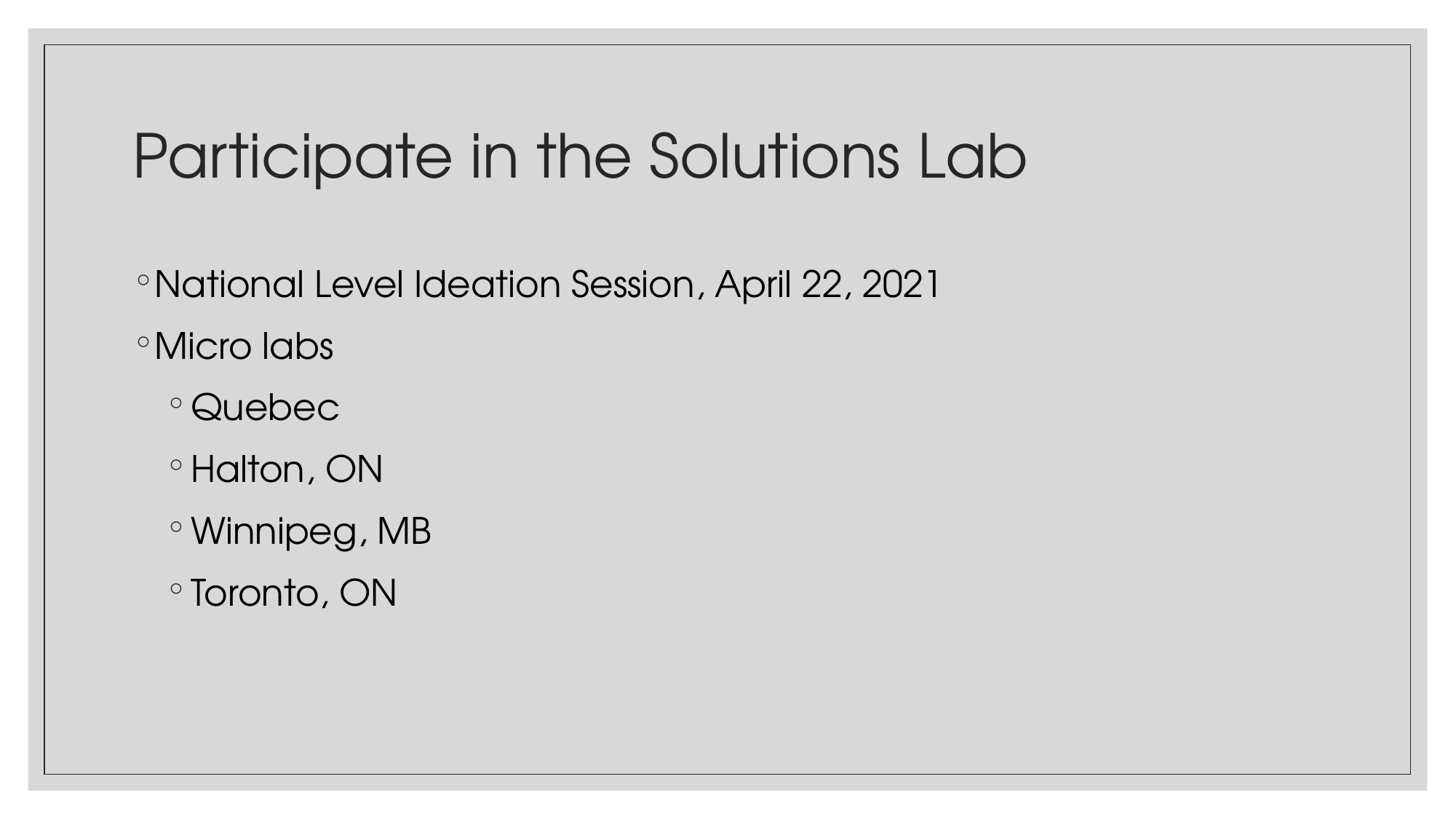

# Participate in the Solutions Lab
National Level Ideation Session, April 22, 2021
Micro labs
Quebec
Halton, ON
Winnipeg, MB
Toronto, ON